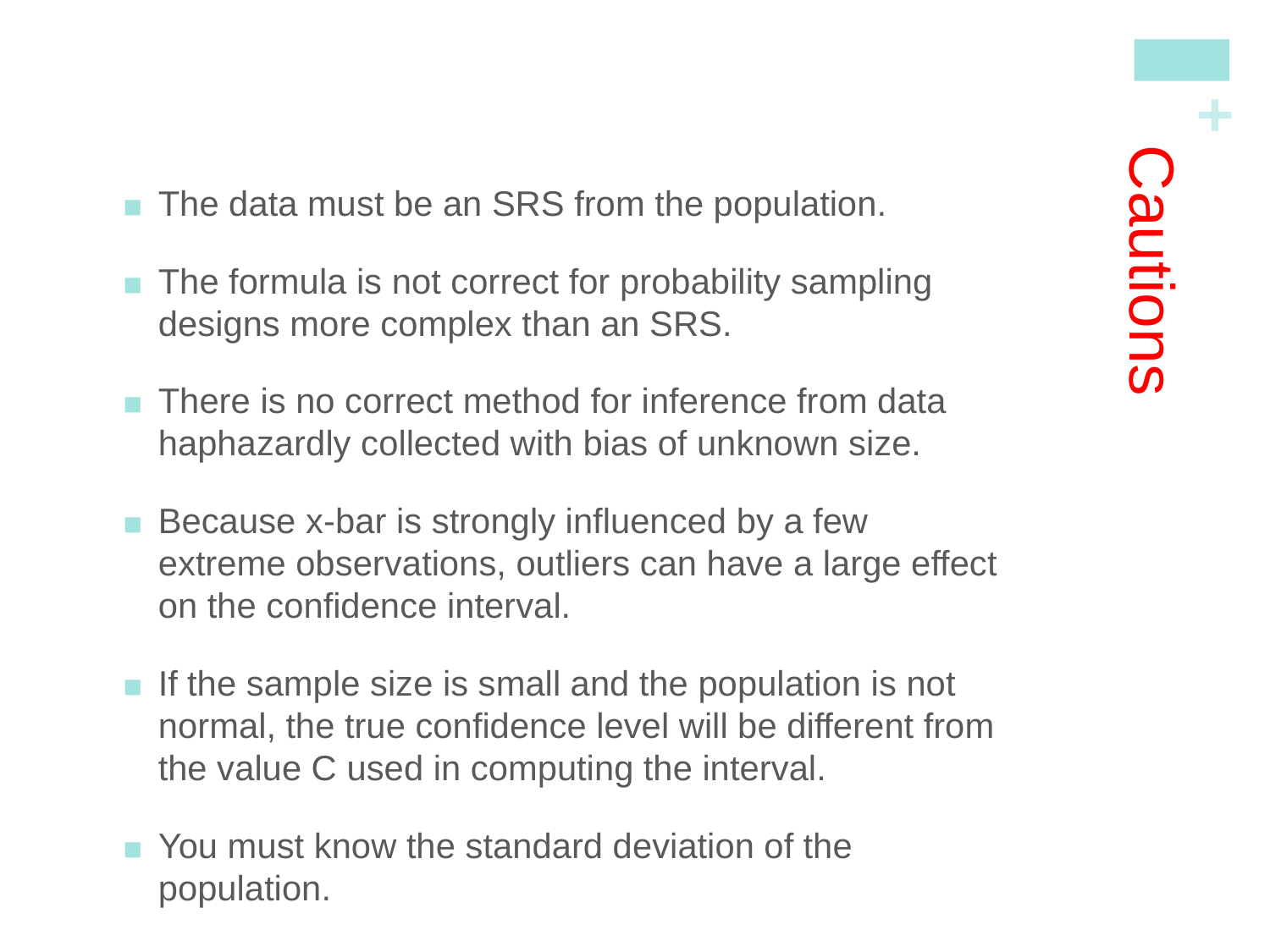

The data must be an SRS from the population.
The formula is not correct for probability sampling designs more complex than an SRS.
There is no correct method for inference from data haphazardly collected with bias of unknown size.
Because x-bar is strongly influenced by a few extreme observations, outliers can have a large effect on the confidence interval.
If the sample size is small and the population is not normal, the true confidence level will be different from the value C used in computing the interval.
You must know the standard deviation of the population.
# Cautions